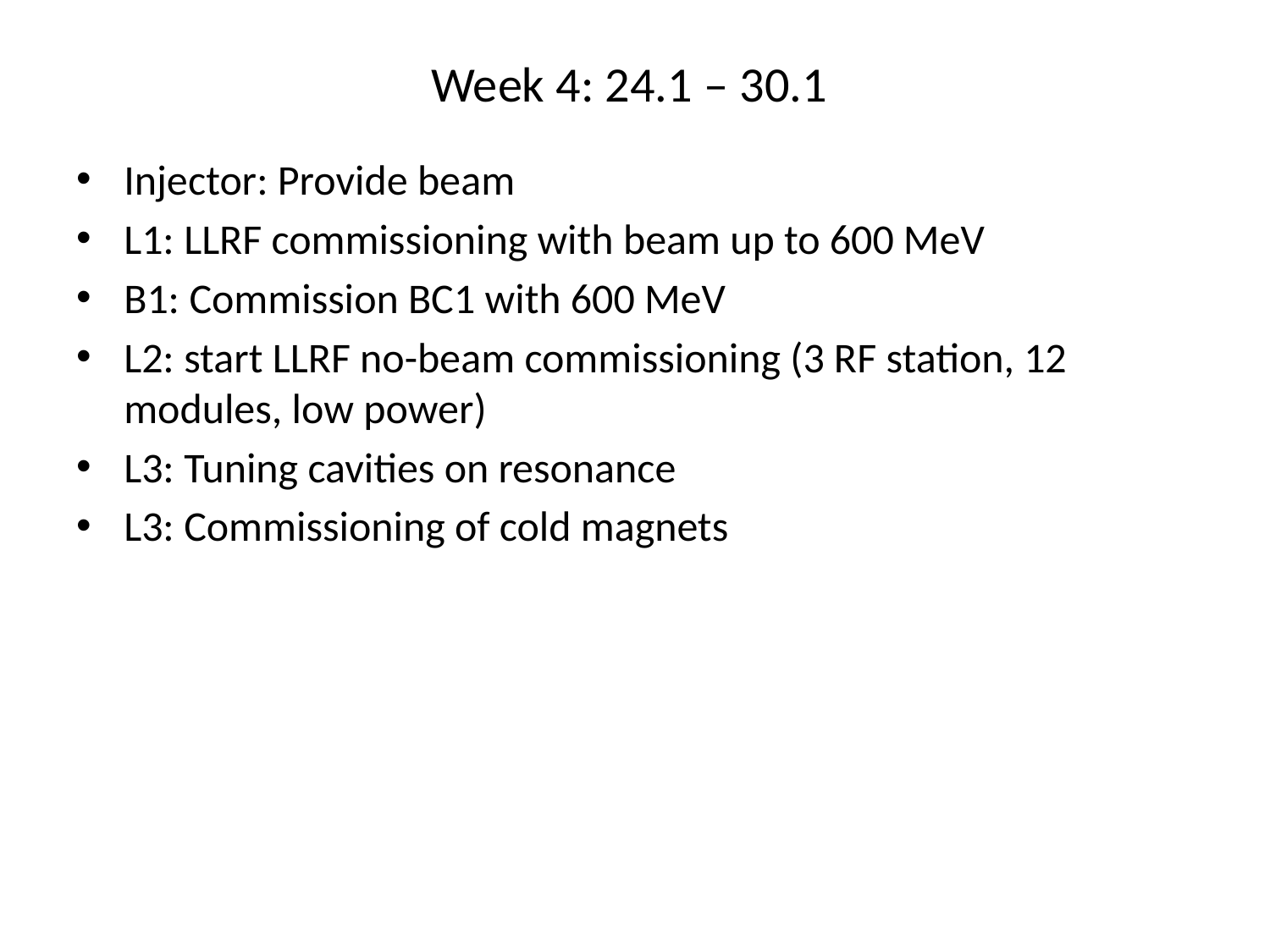

# Week 4: 24.1 – 30.1
Injector: Provide beam
L1: LLRF commissioning with beam up to 600 MeV
B1: Commission BC1 with 600 MeV
L2: start LLRF no-beam commissioning (3 RF station, 12 modules, low power)
L3: Tuning cavities on resonance
L3: Commissioning of cold magnets